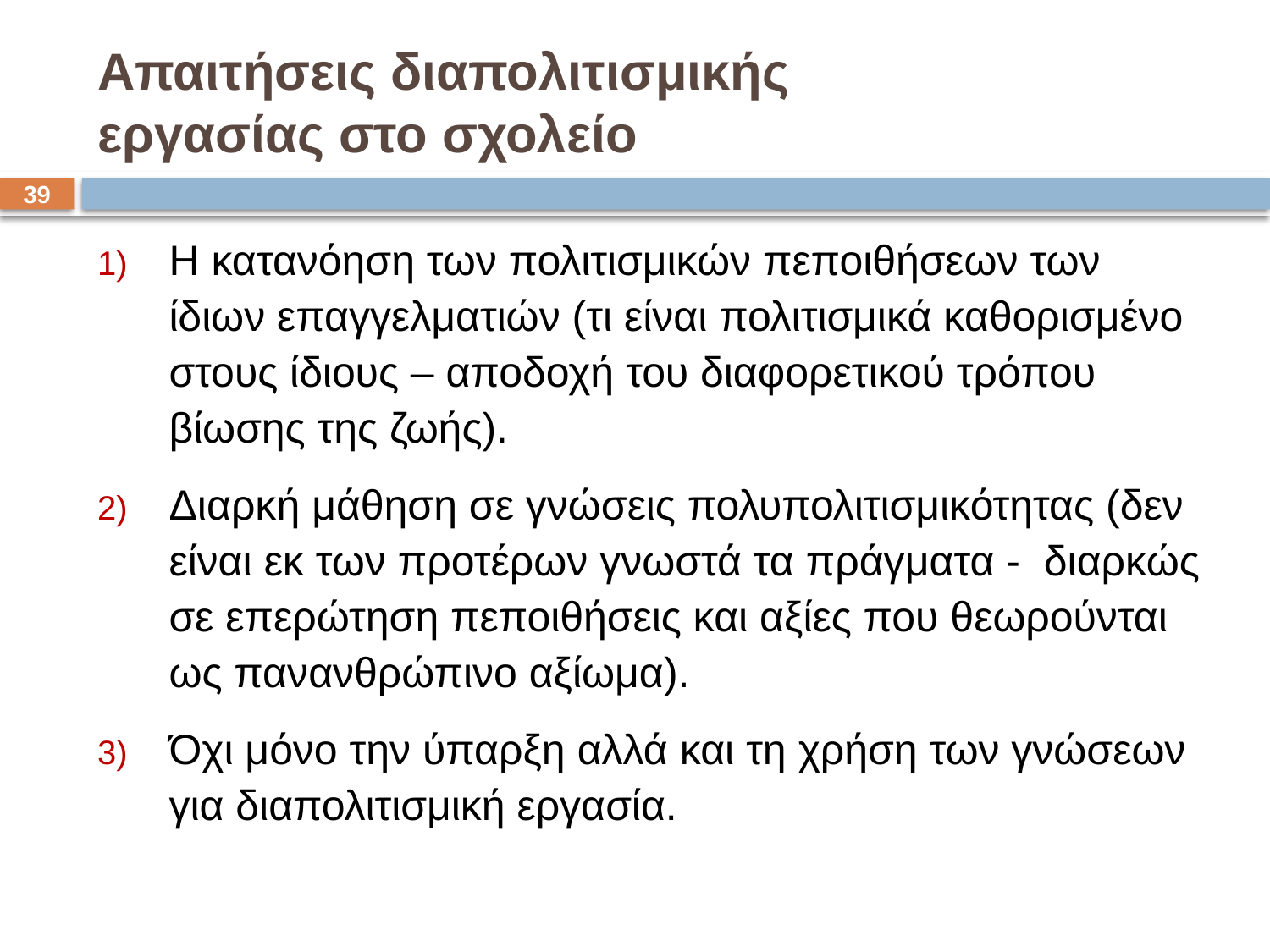

# Απαιτήσεις διαπολιτισμικής εργασίας στο σχολείο
39
Η κατανόηση των πολιτισμικών πεποιθήσεων των ίδιων επαγγελματιών (τι είναι πολιτισμικά καθορισμένο στους ίδιους – αποδοχή του διαφορετικού τρόπου βίωσης της ζωής).
Διαρκή μάθηση σε γνώσεις πολυπολιτισμικότητας (δεν είναι εκ των προτέρων γνωστά τα πράγματα -  διαρκώς σε επερώτηση πεποιθήσεις και αξίες που θεωρούνται ως πανανθρώπινο αξίωμα).
Όχι μόνο την ύπαρξη αλλά και τη χρήση των γνώσεων για διαπολιτισμική εργασία.